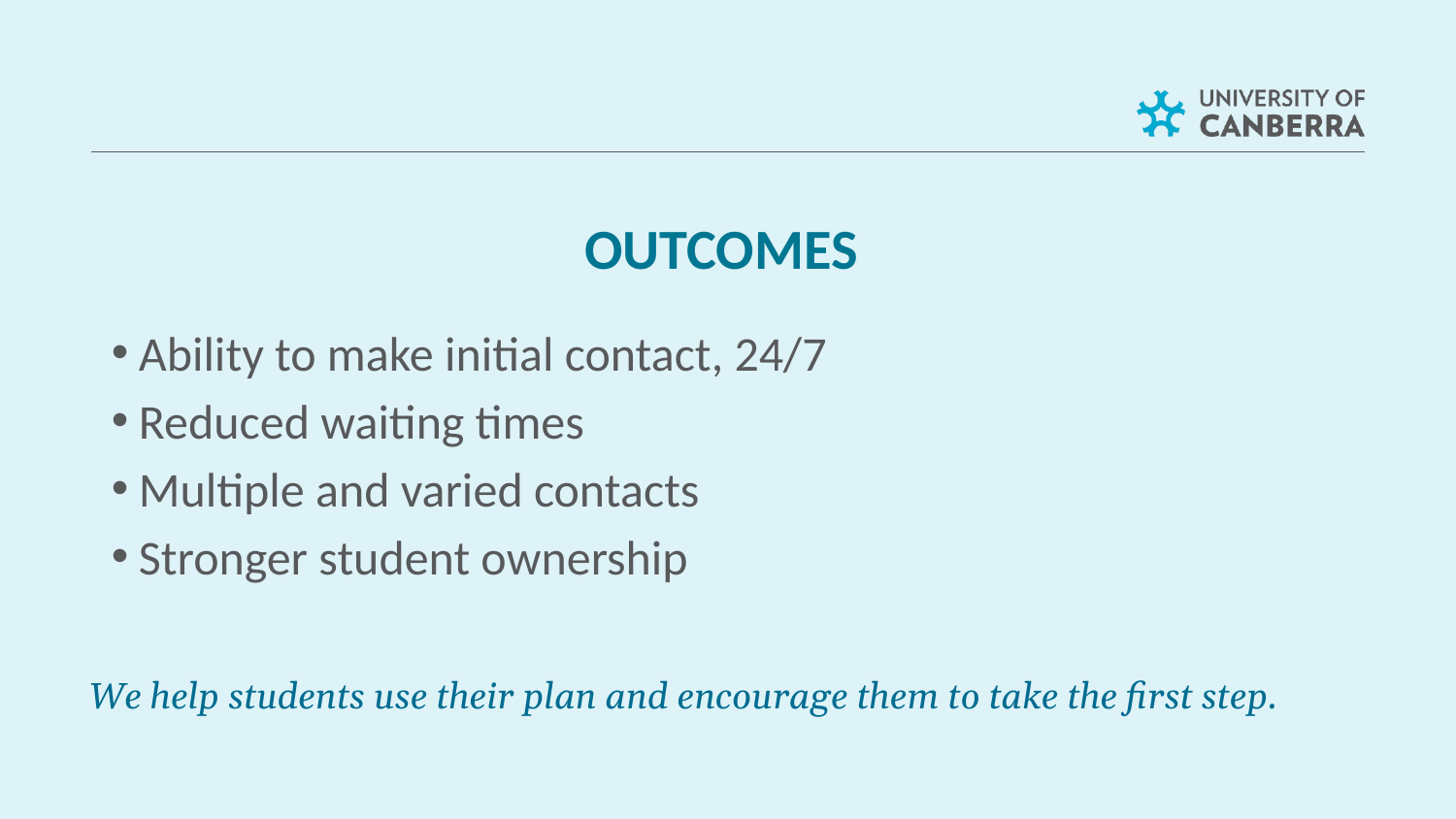

OUTCOMES
Ability to make initial contact, 24/7
Reduced waiting times
Multiple and varied contacts
Stronger student ownership

We help students use their plan and encourage them to take the first step.